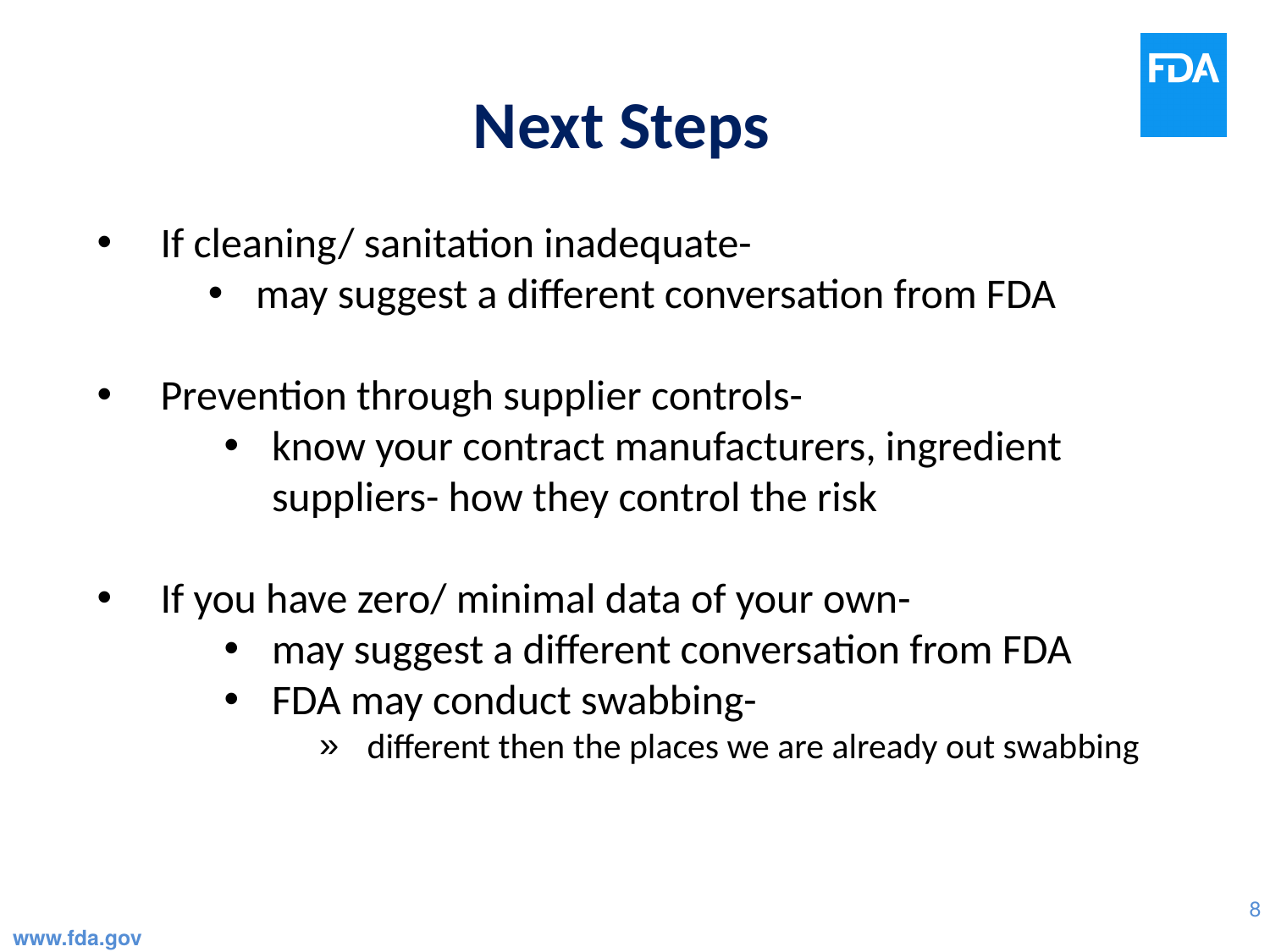

Next Steps
If cleaning/ sanitation inadequate-
may suggest a different conversation from FDA

Prevention through supplier controls-
know your contract manufacturers, ingredient suppliers- how they control the risk

If you have zero/ minimal data of your own-
may suggest a different conversation from FDA
FDA may conduct swabbing-
different then the places we are already out swabbing
www.fda.gov